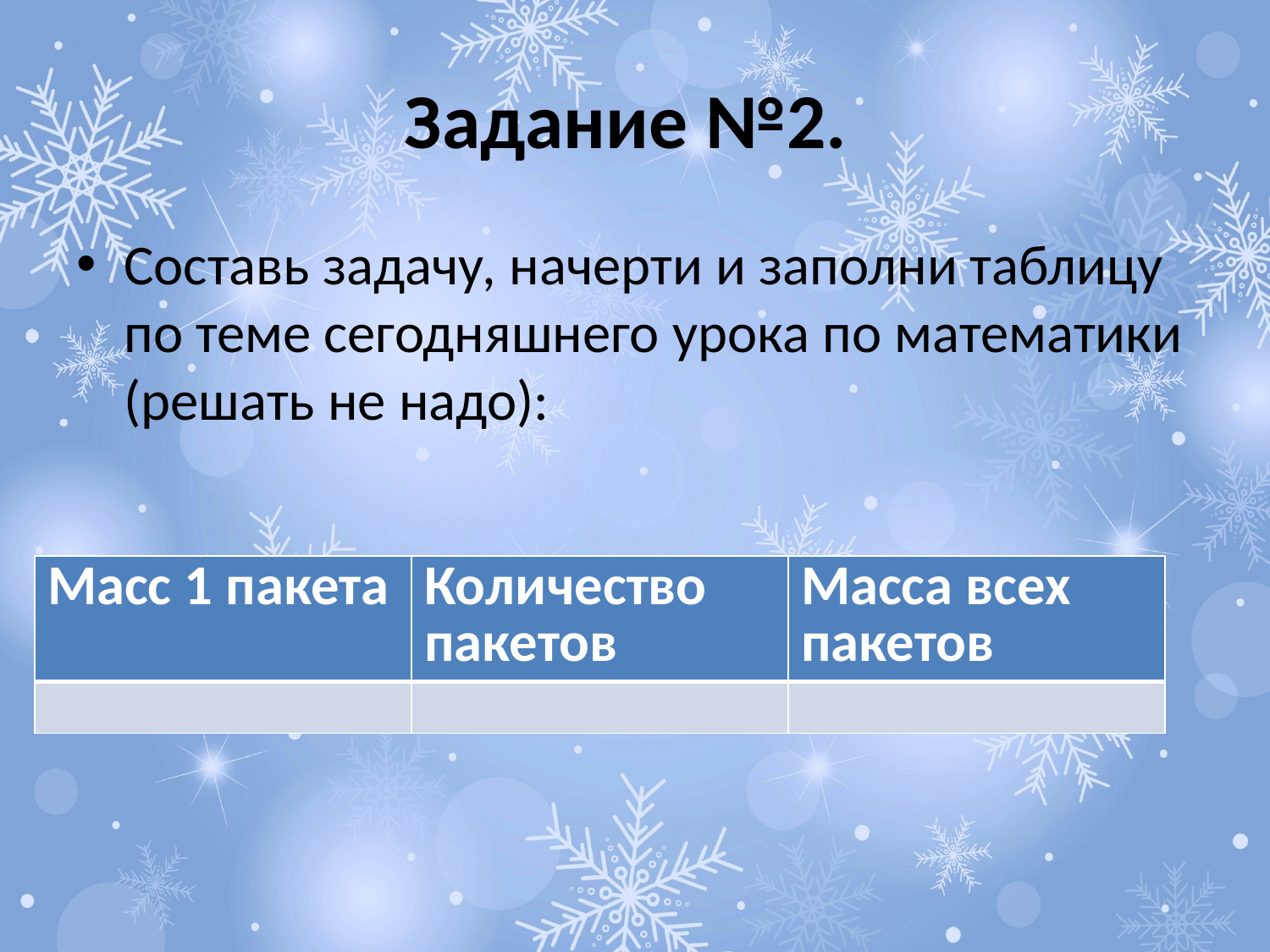

# Задание №2.
Составь задачу, начерти и заполни таблицу по теме сегодняшнего урока по математики (решать не надо):

| Масс 1 пакета | Количество пакетов | Масса всех пакетов |
| --- | --- | --- |
|  |  |  |